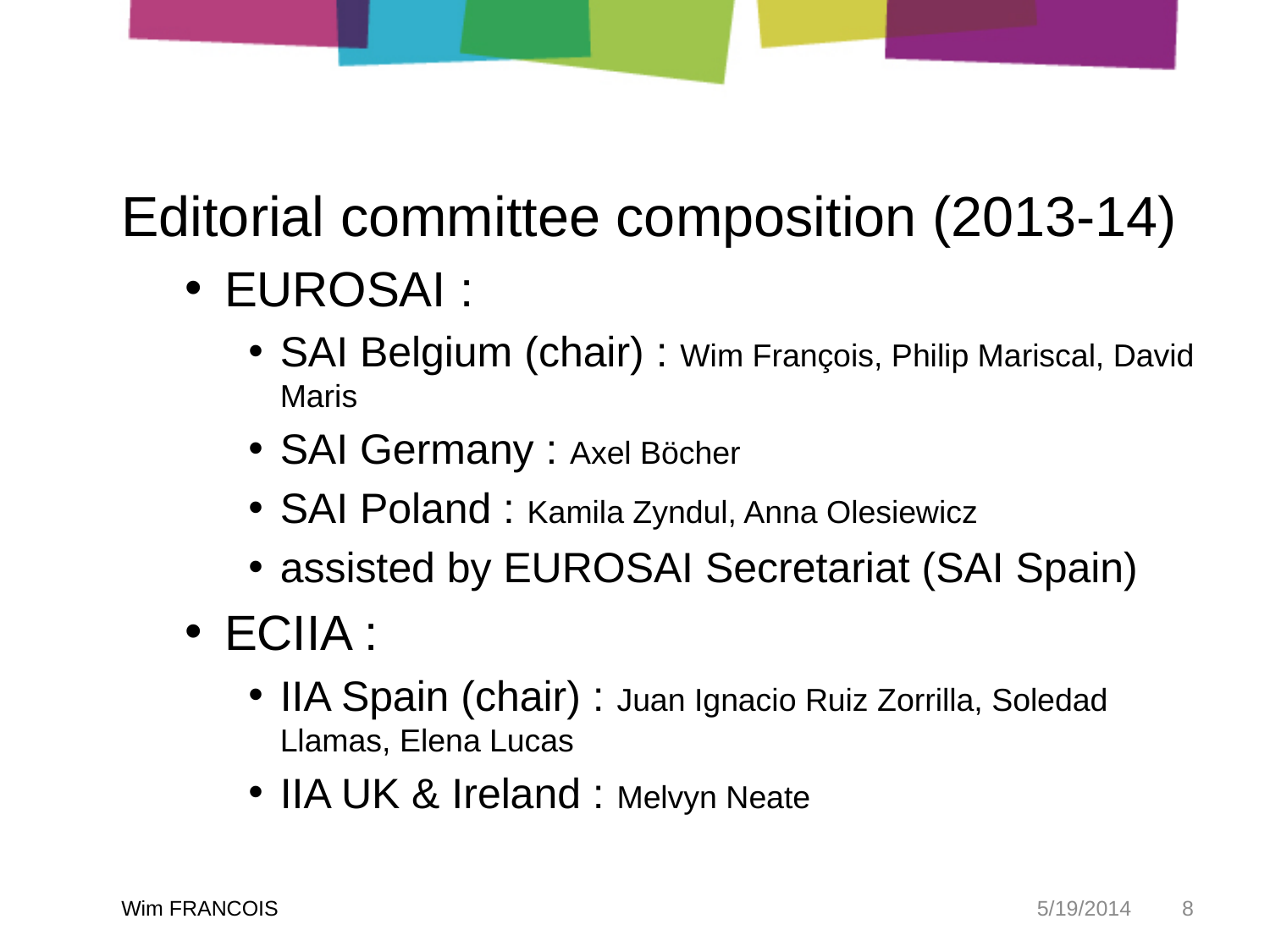

Editorial committee composition (2013-14)
EUROSAI :
SAI Belgium (chair) : Wim François, Philip Mariscal, David Maris
SAI Germany : Axel Böcher
SAI Poland : Kamila Zyndul, Anna Olesiewicz
assisted by EUROSAI Secretariat (SAI Spain)
ECIIA :
IIA Spain (chair) : Juan Ignacio Ruiz Zorrilla, Soledad Llamas, Elena Lucas
IIA UK & Ireland : Melvyn Neate

Wim FRANCOIS
5/19/2014
8